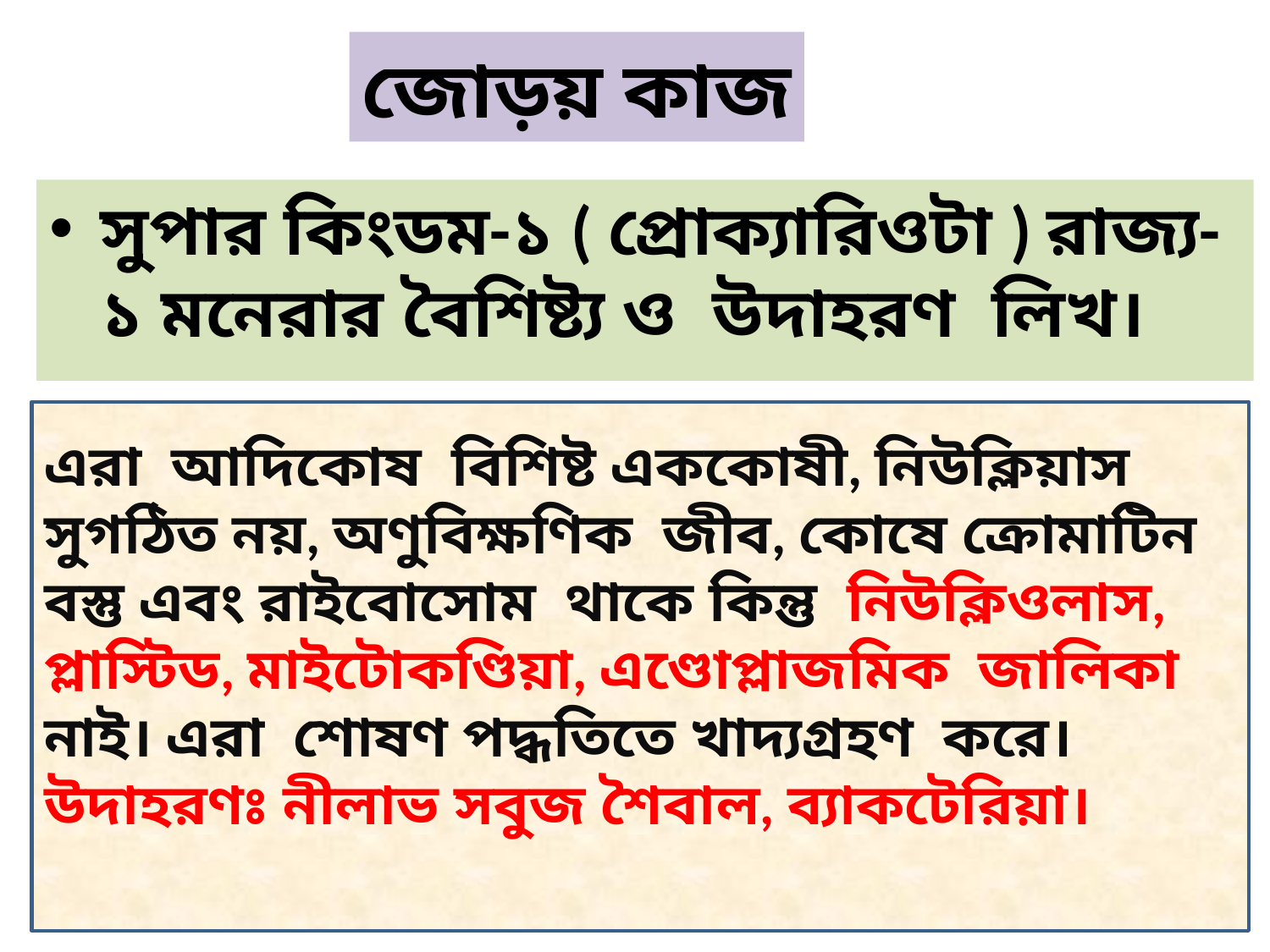

# জোড়য় কাজ
সুপার কিংডম-১ ( প্রোক্যারিওটা ) রাজ্য-১ মনেরার বৈশিষ্ট্য ও  উদাহরণ  লিখ।

এরা  আদিকোষ  বিশিষ্ট এককোষী, নিউক্লিয়াস সুগঠিত নয়, অণুবিক্ষণিক  জীব, কোষে ক্রোমাটিন বস্তু এবং রাইবোসোম  থাকে কিন্তু  নিউক্লিওলাস, প্লাস্টিড, মাইটোকণ্ডিয়া, এণ্ডোপ্লাজমিক  জালিকা  নাই। এরা  শোষণ পদ্ধতিতে খাদ্যগ্রহণ  করে।
উদাহরণঃ নীলাভ সবুজ শৈবাল, ব্যাকটেরিয়া।